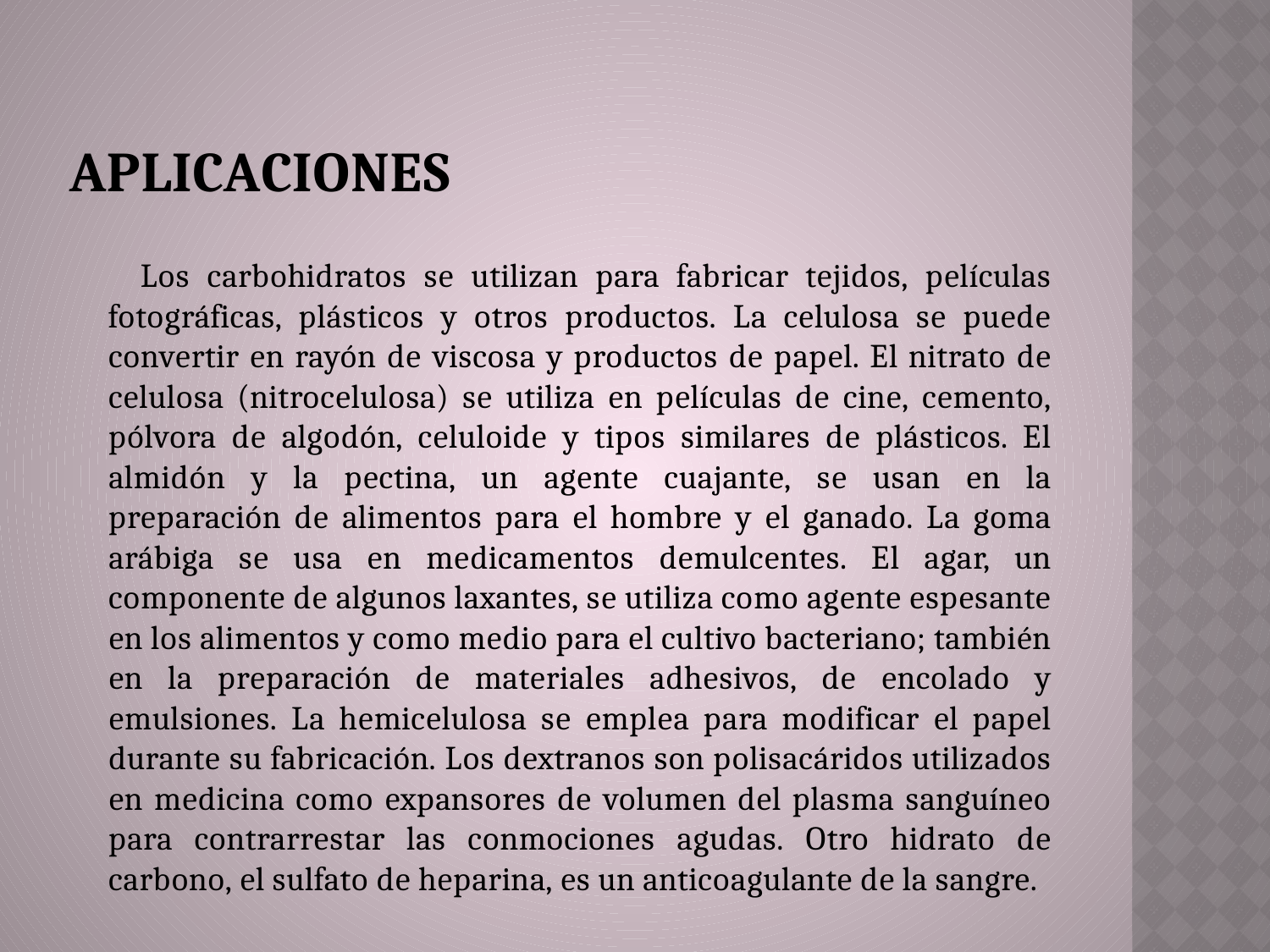

# aplicaciones
    Los carbohidratos se utilizan para fabricar tejidos, películas fotográficas, plásticos y otros productos. La celulosa se puede convertir en rayón de viscosa y productos de papel. El nitrato de celulosa (nitrocelulosa) se utiliza en películas de cine, cemento, pólvora de algodón, celuloide y tipos similares de plásticos. El almidón y la pectina, un agente cuajante, se usan en la preparación de alimentos para el hombre y el ganado. La goma arábiga se usa en medicamentos demulcentes. El agar, un componente de algunos laxantes, se utiliza como agente espesante en los alimentos y como medio para el cultivo bacteriano; también en la preparación de materiales adhesivos, de encolado y emulsiones. La hemicelulosa se emplea para modificar el papel durante su fabricación. Los dextranos son polisacáridos utilizados en medicina como expansores de volumen del plasma sanguíneo para contrarrestar las conmociones agudas. Otro hidrato de carbono, el sulfato de heparina, es un anticoagulante de la sangre.